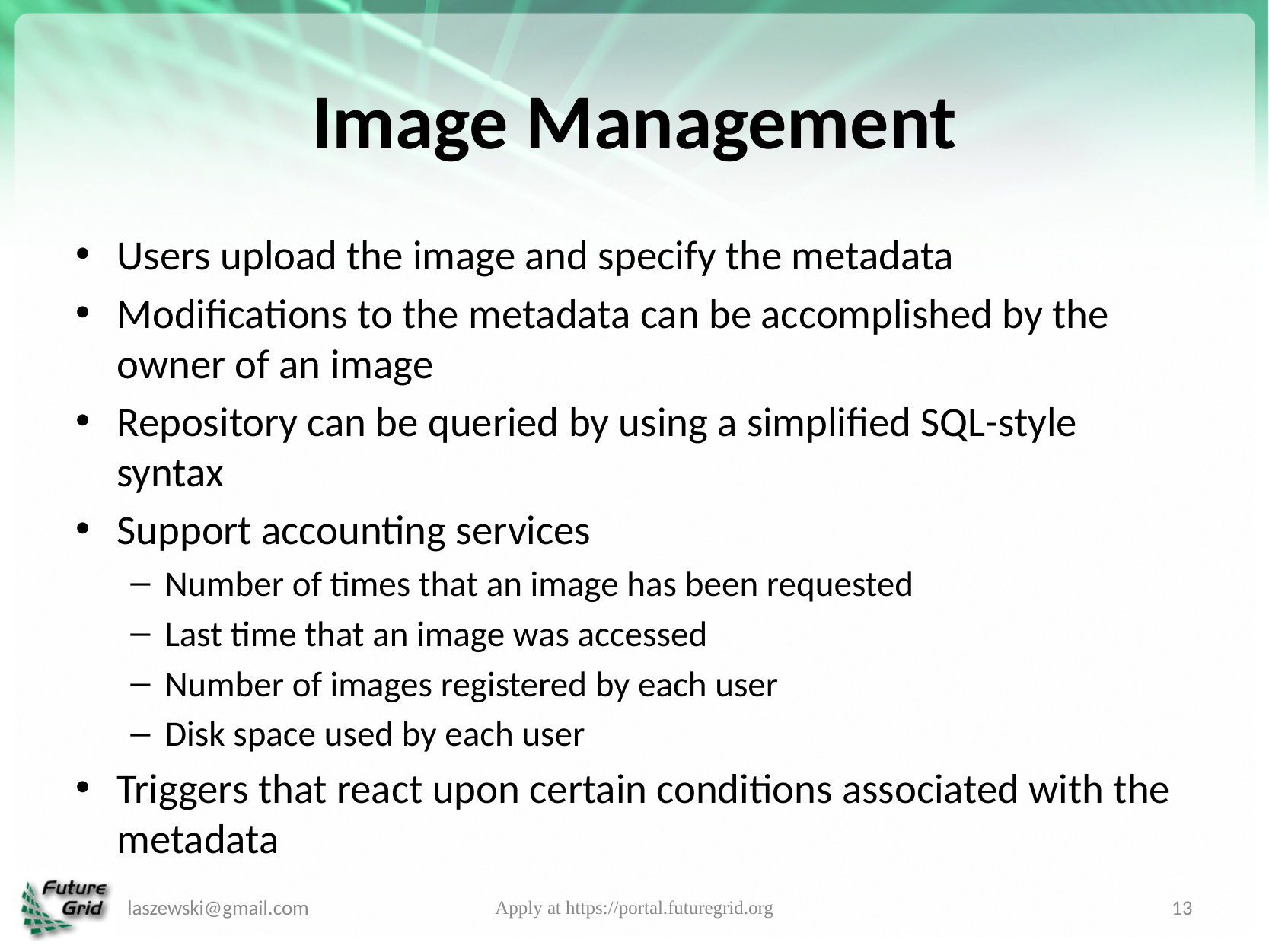

# Image Management
Users upload the image and specify the metadata
Modifications to the metadata can be accomplished by the owner of an image
Repository can be queried by using a simplified SQL-style syntax
Support accounting services
Number of times that an image has been requested
Last time that an image was accessed
Number of images registered by each user
Disk space used by each user
Triggers that react upon certain conditions associated with the metadata
laszewski@gmail.com
Apply at https://portal.futuregrid.org
13